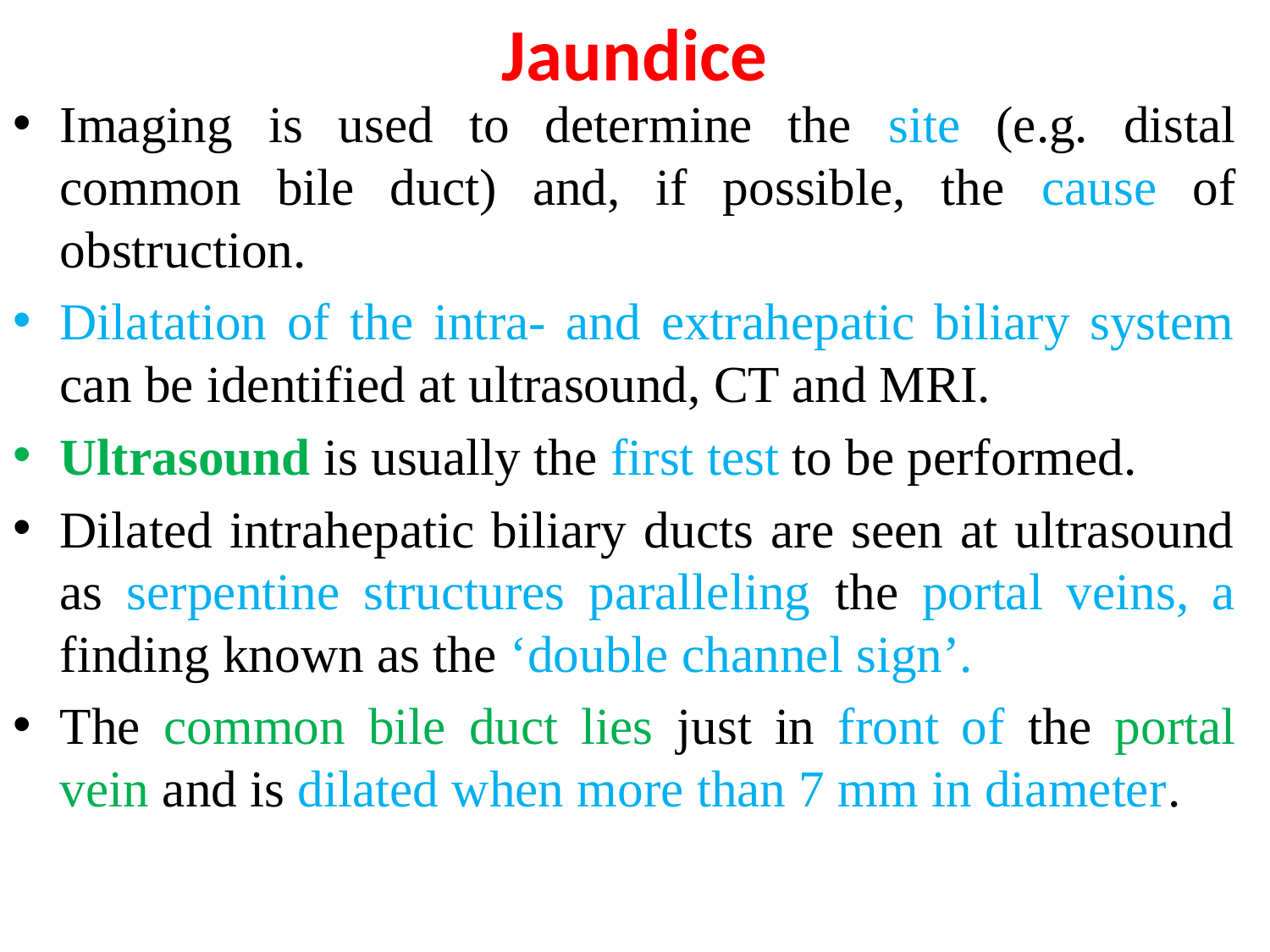

# Jaundice
Imaging is used to determine the site (e.g. distal common bile duct) and, if possible, the cause of obstruction.
Dilatation of the intra- and extrahepatic biliary system can be identified at ultrasound, CT and MRI.
Ultrasound is usually the first test to be performed.
Dilated intrahepatic biliary ducts are seen at ultrasound as serpentine structures paralleling the portal veins, a finding known as the ‘double channel sign’.
The common bile duct lies just in front of the portal vein and is dilated when more than 7 mm in diameter.